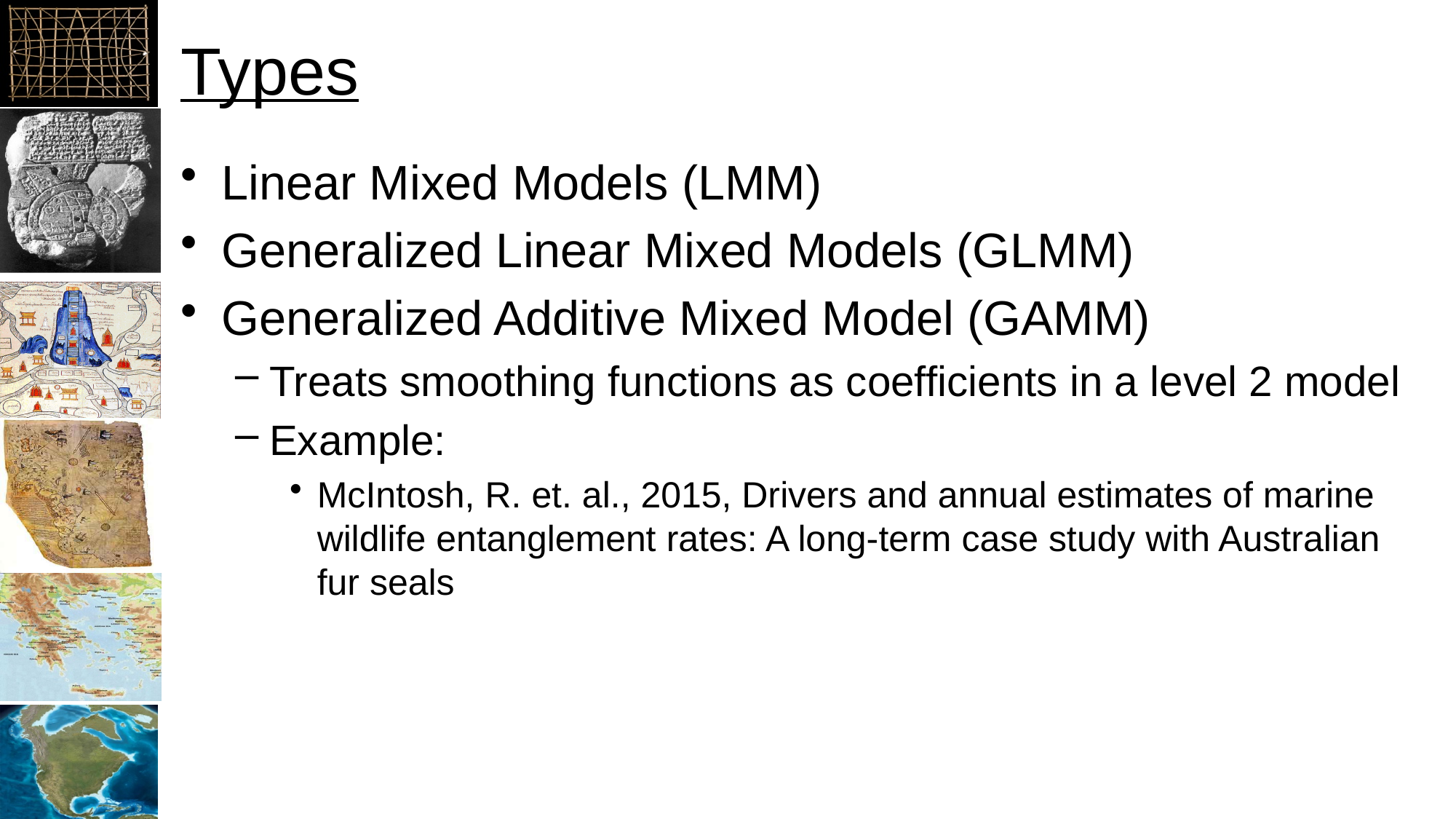

# Types
Linear Mixed Models (LMM)
Generalized Linear Mixed Models (GLMM)
Generalized Additive Mixed Model (GAMM)
Treats smoothing functions as coefficients in a level 2 model
Example:
McIntosh, R. et. al., 2015, Drivers and annual estimates of marine wildlife entanglement rates: A long-term case study with Australian fur seals